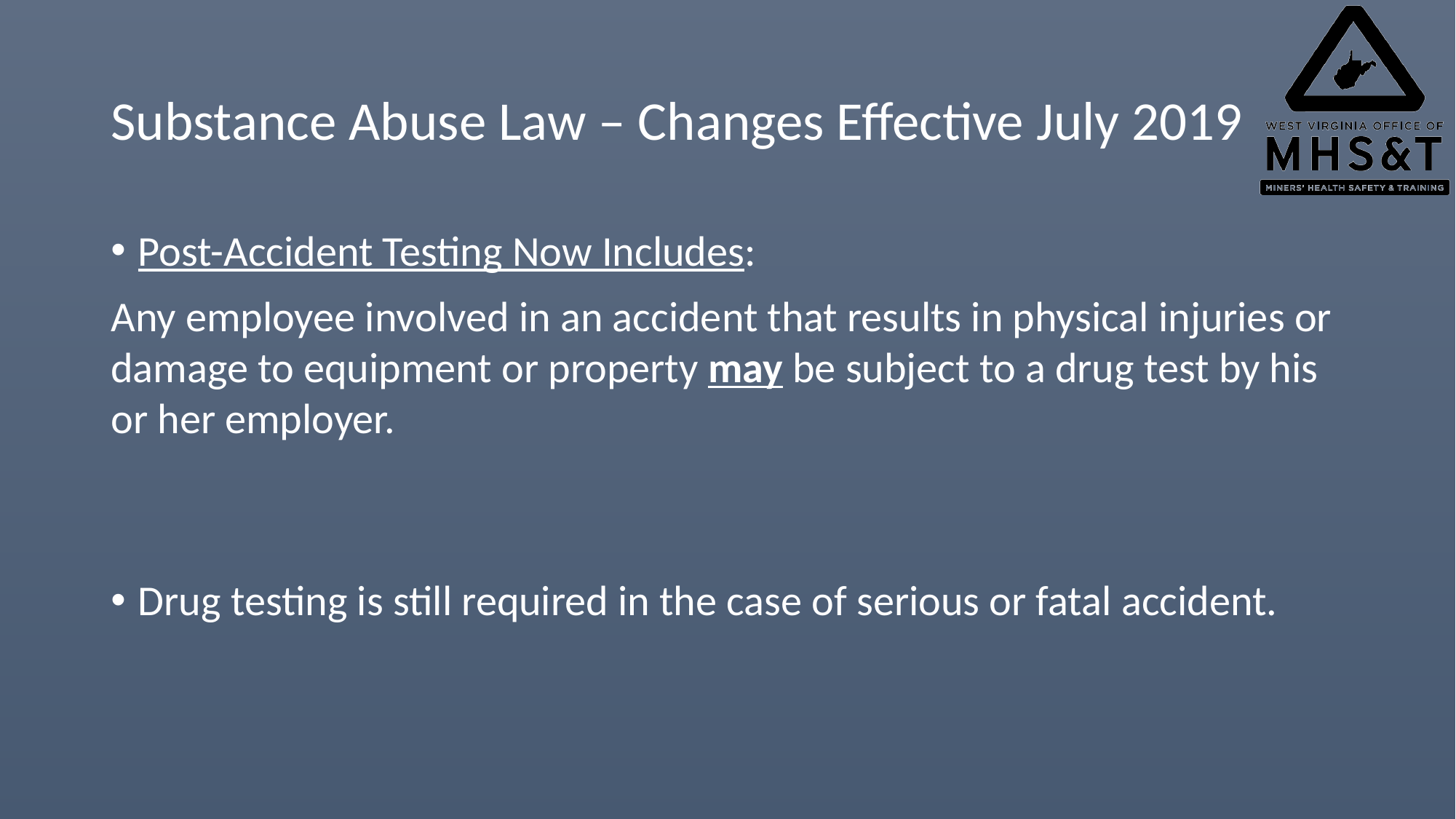

# Substance Abuse Law – Changes Effective July 2019
Post-Accident Testing Now Includes:
Any employee involved in an accident that results in physical injuries or damage to equipment or property may be subject to a drug test by his or her employer.

Drug testing is still required in the case of serious or fatal accident.